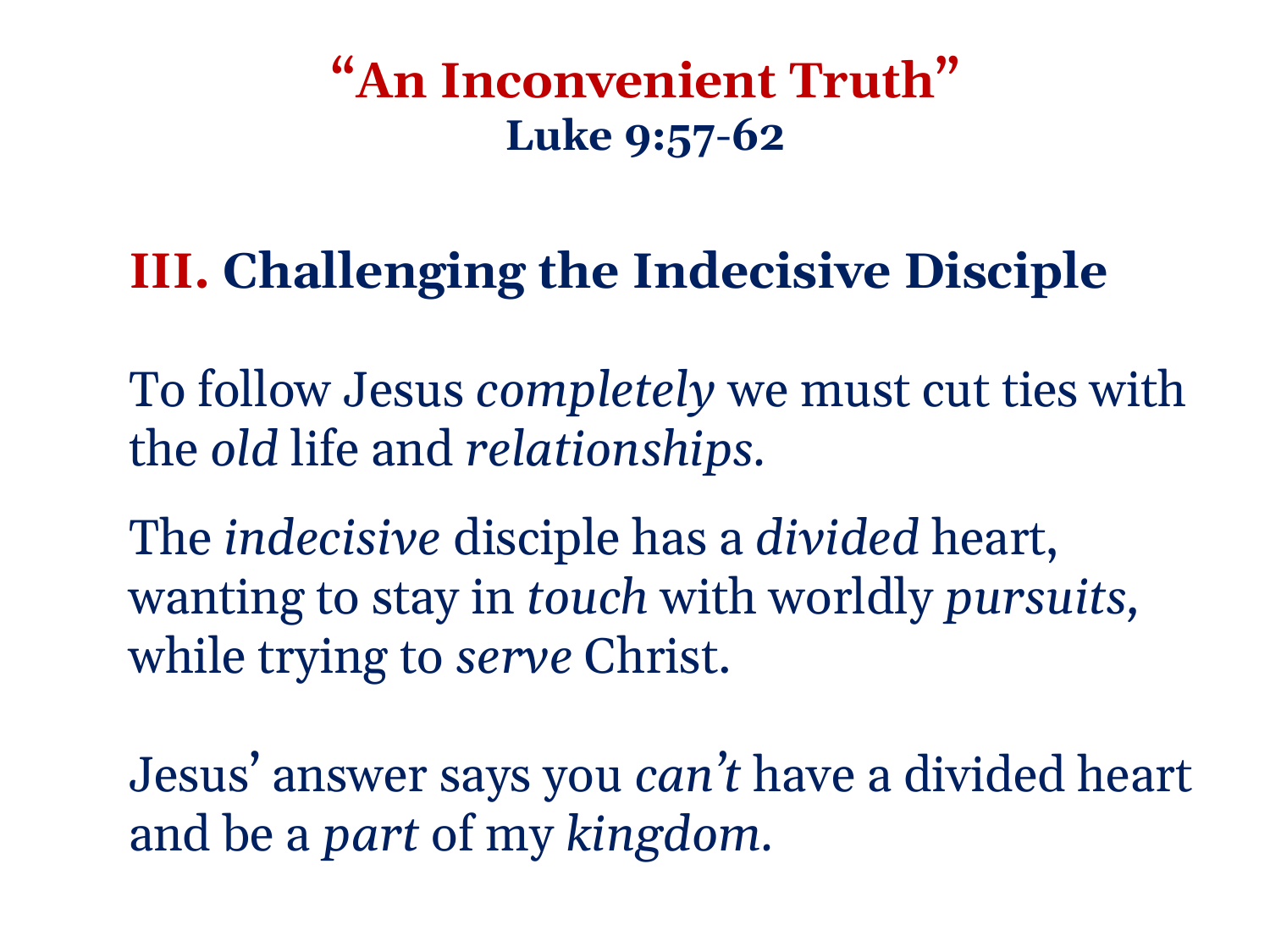

“An Inconvenient Truth”
Luke 9:57-62
III. Challenging the Indecisive Disciple

To follow Jesus completely we must cut ties with the old life and relationships.

The indecisive disciple has a divided heart, wanting to stay in touch with worldly pursuits, while trying to serve Christ.

Jesus’ answer says you can’t have a divided heart and be a part of my kingdom.